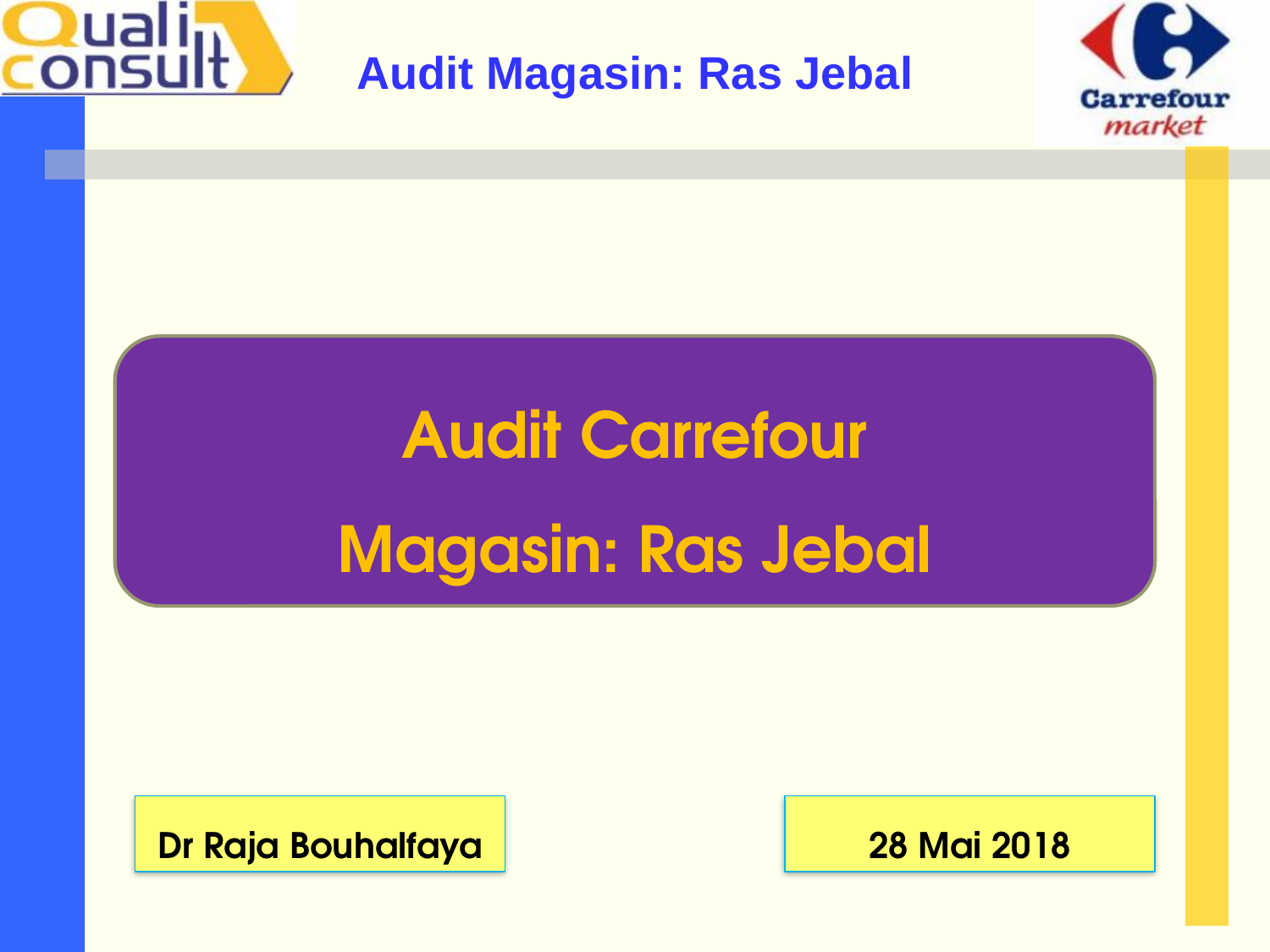

Audit Carrefour
Magasin: Ras Jebal
Dr Raja Bouhalfaya
28 Mai 2018